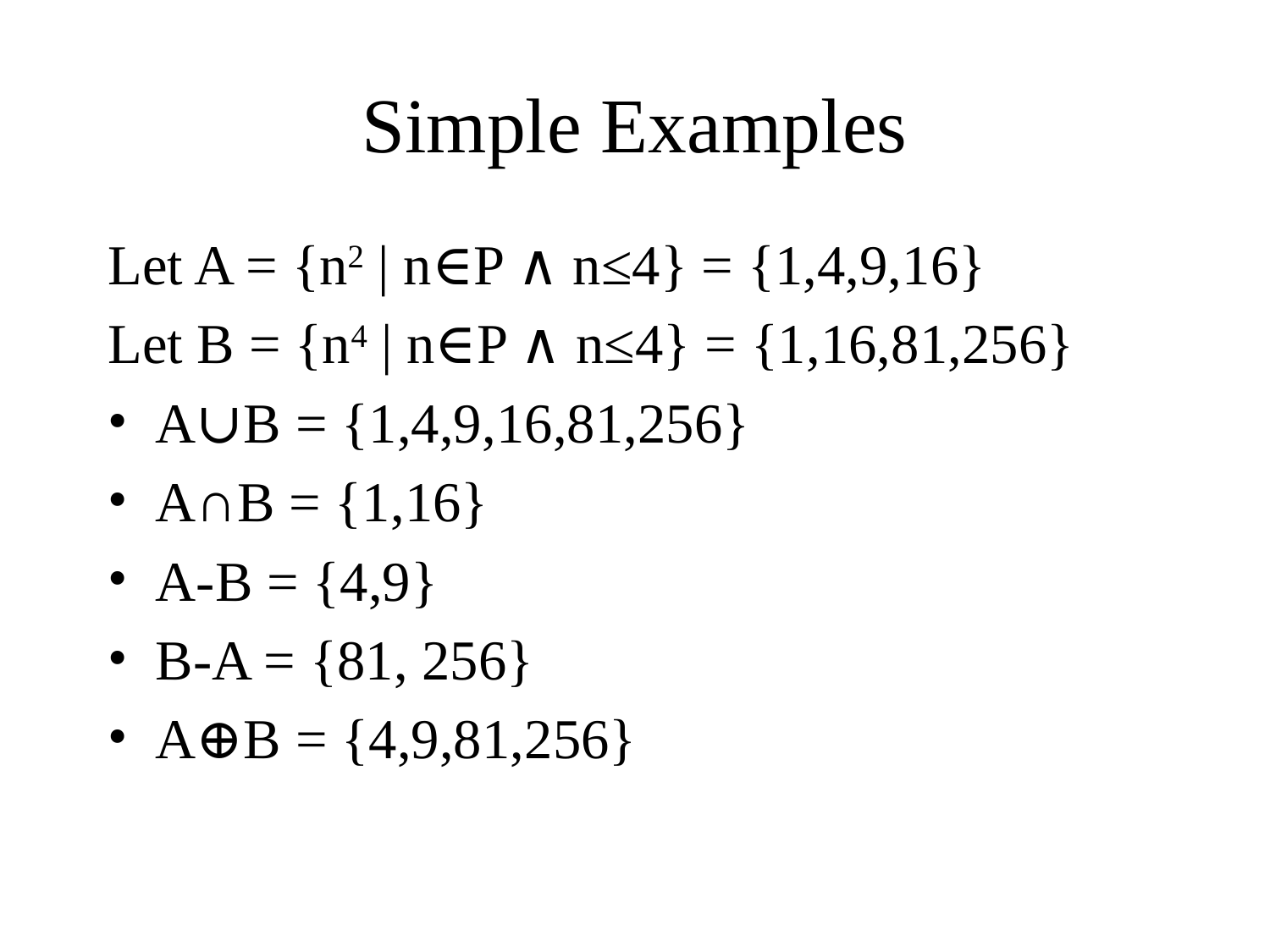

# Simple Examples
Let A = {n2 | n∈P ∧ n≤4} = {1,4,9,16}
Let B = {n4 | n∈P ∧ n≤4} = {1,16,81,256}
A∪B = {1,4,9,16,81,256}
A∩B = {1,16}
A-B = {4,9}
B-A = {81, 256}
A⊕B = {4,9,81,256}